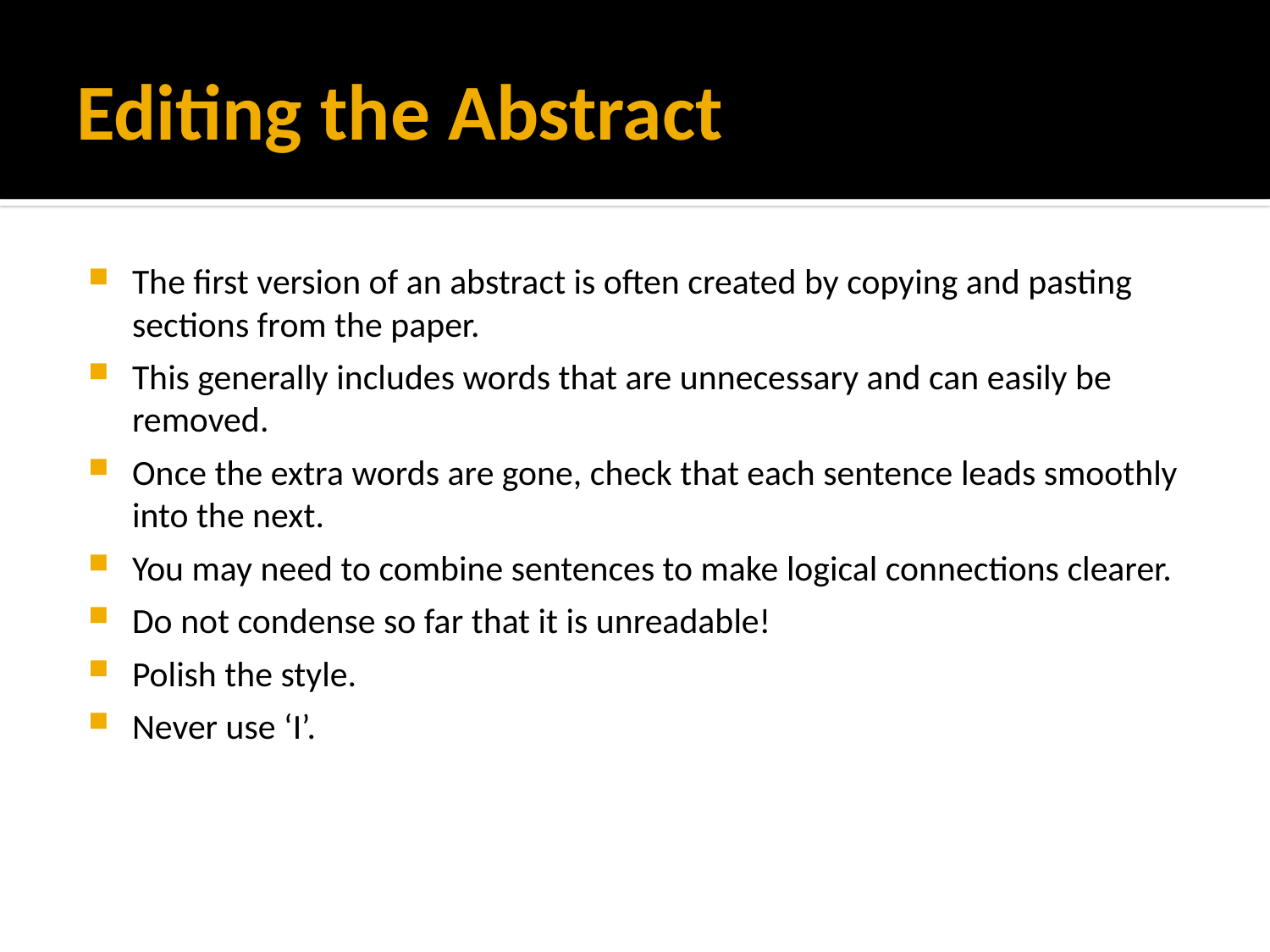

# Editing the Abstract
The first version of an abstract is often created by copying and pasting sections from the paper.
This generally includes words that are unnecessary and can easily be removed.
Once the extra words are gone, check that each sentence leads smoothly into the next.
You may need to combine sentences to make logical connections clearer.
Do not condense so far that it is unreadable!
Polish the style.
Never use ‘I’.